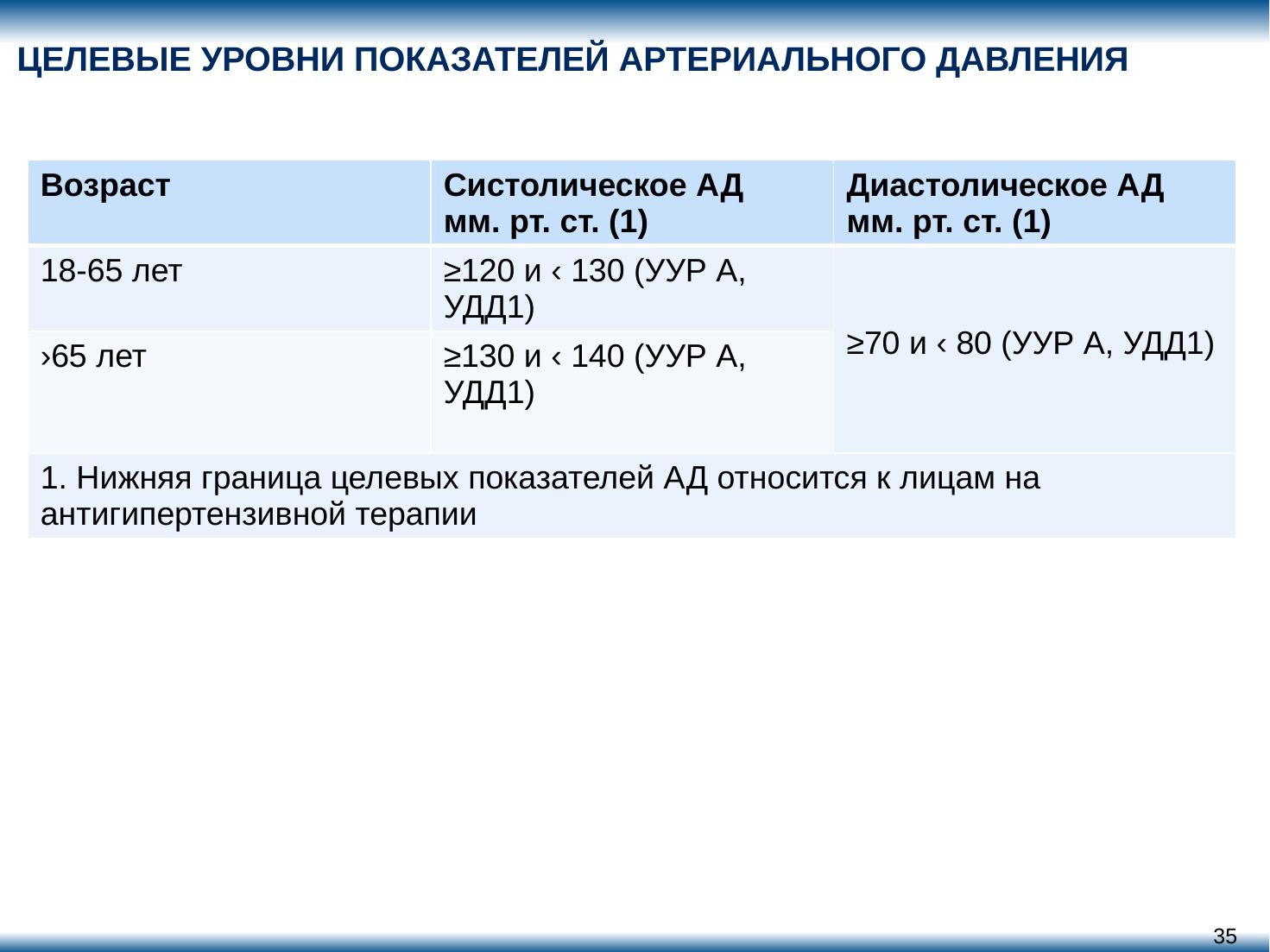

# ЦЕЛЕВЫЕ УРОВНИ ПОКАЗАТЕЛЕЙ АРТЕРИАЛЬНОГО ДАВЛЕНИЯ
| Возраст | Систолическое АД мм. рт. ст. (1) | Диастолическое АД мм. рт. ст. (1) |
| --- | --- | --- |
| 18-65 лет | ≥120 и ‹ 130 (УУР А, УДД1) | ≥70 и ‹ 80 (УУР А, УДД1) |
| ›65 лет | ≥130 и ‹ 140 (УУР А, УДД1) |  |
| 1. Нижняя граница целевых показателей АД относится к лицам на антигипертензивной терапии |  |  |
35